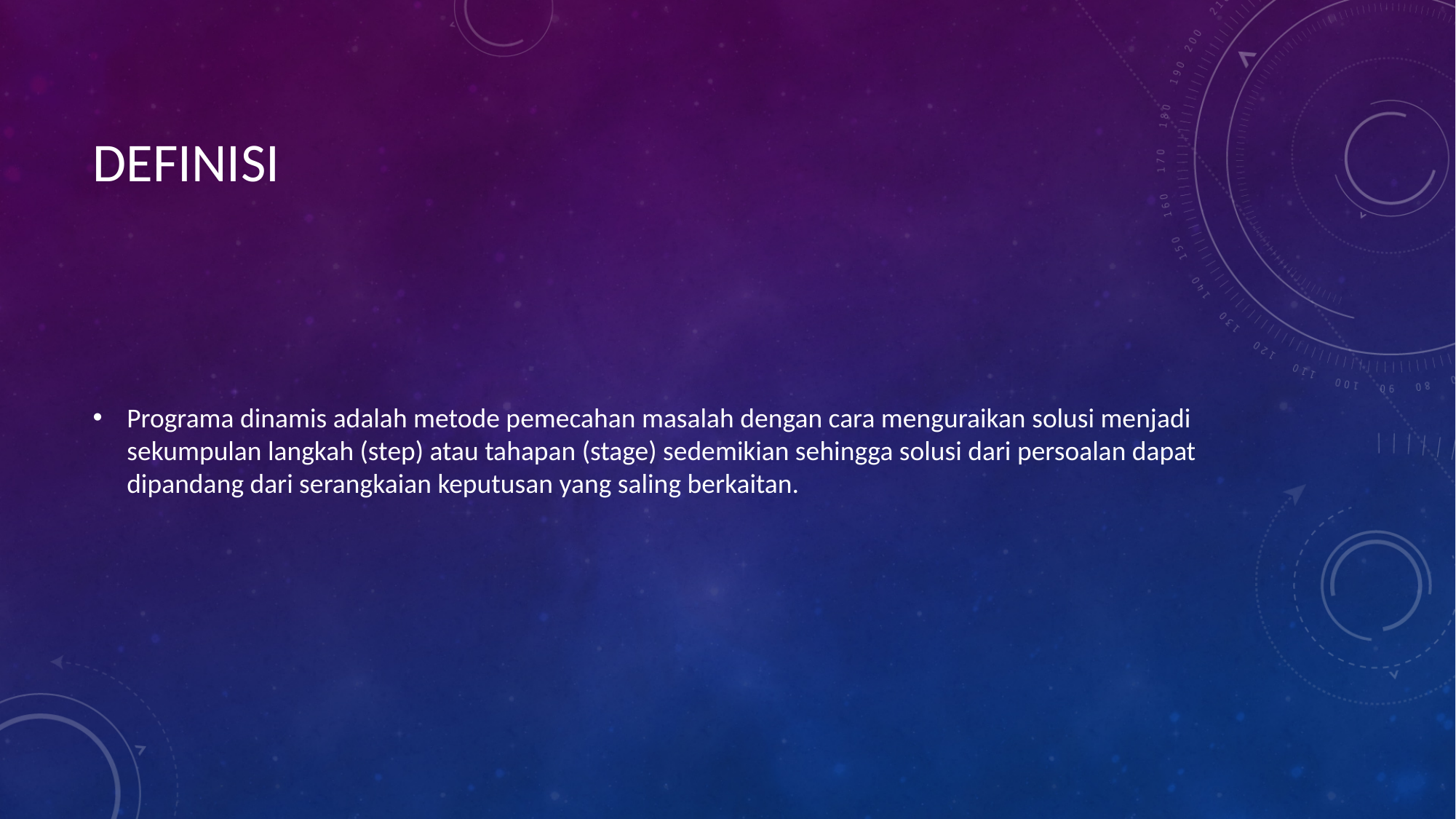

# Definisi
Programa dinamis adalah metode pemecahan masalah dengan cara menguraikan solusi menjadi sekumpulan langkah (step) atau tahapan (stage) sedemikian sehingga solusi dari persoalan dapat dipandang dari serangkaian keputusan yang saling berkaitan.